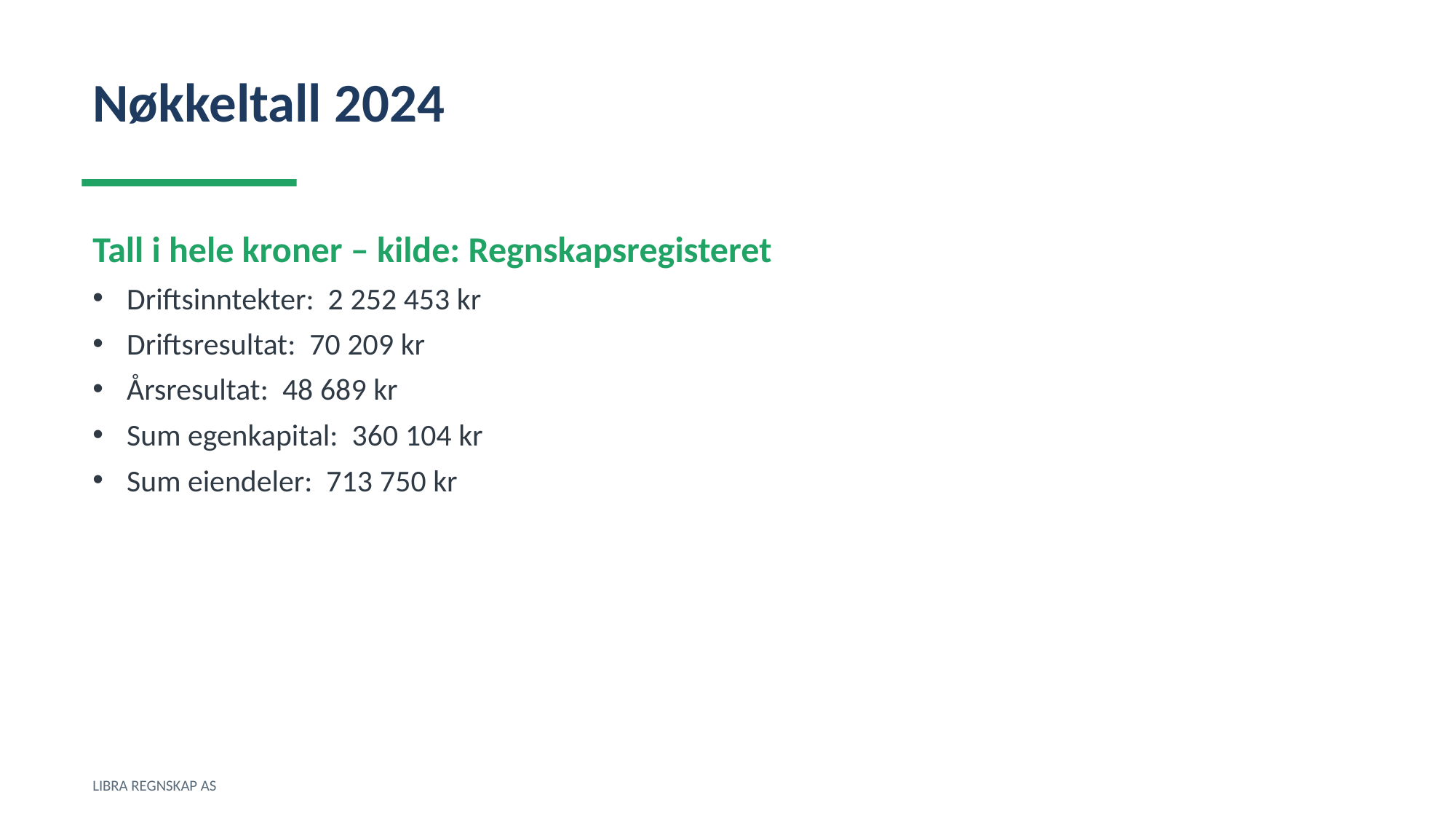

Nøkkeltall 2024

Tall i hele kroner – kilde: Regnskapsregisteret
Driftsinntekter:  2 252 453 kr
Driftsresultat:  70 209 kr
Årsresultat:  48 689 kr
Sum egenkapital:  360 104 kr
Sum eiendeler:  713 750 kr
LIBRA REGNSKAP AS